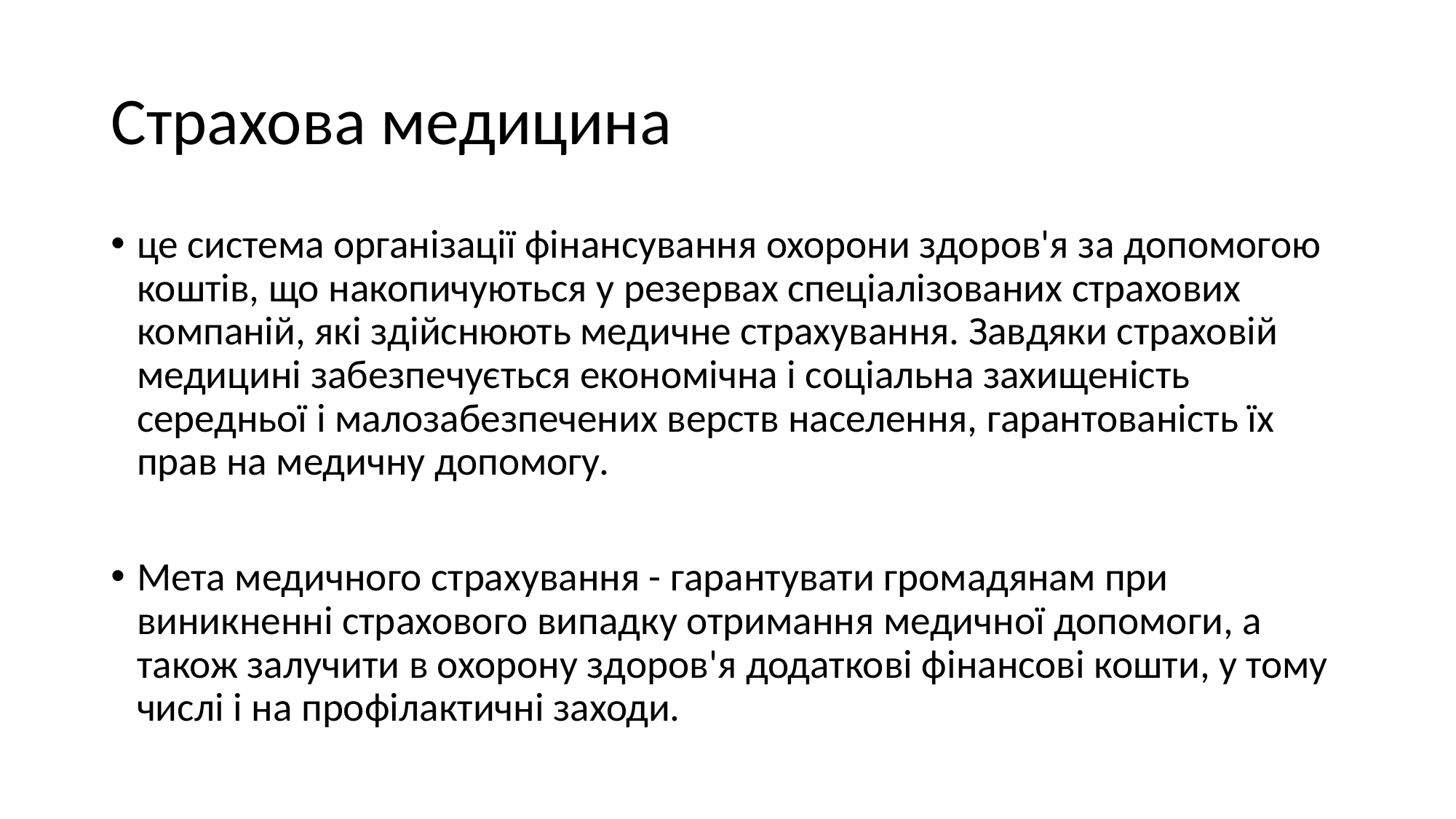

# Страхова медицина
це система організації фінансування охорони здоров'я за допомогою коштів, що накопичуються у резервах спеціалізованих страхових компаній, які здійснюють медичне страхування. Завдяки страховій медицині забезпечується економічна і соціальна захищеність середньої і малозабезпечених верств населення, гарантованість їх прав на медичну допомогу.

Мета медичного страхування - гарантувати громадянам при виникненні страхового випадку отримання медичної допомоги, а також залучити в охорону здоров'я додаткові фінансові кошти, у тому числі і на профілактичні заходи.